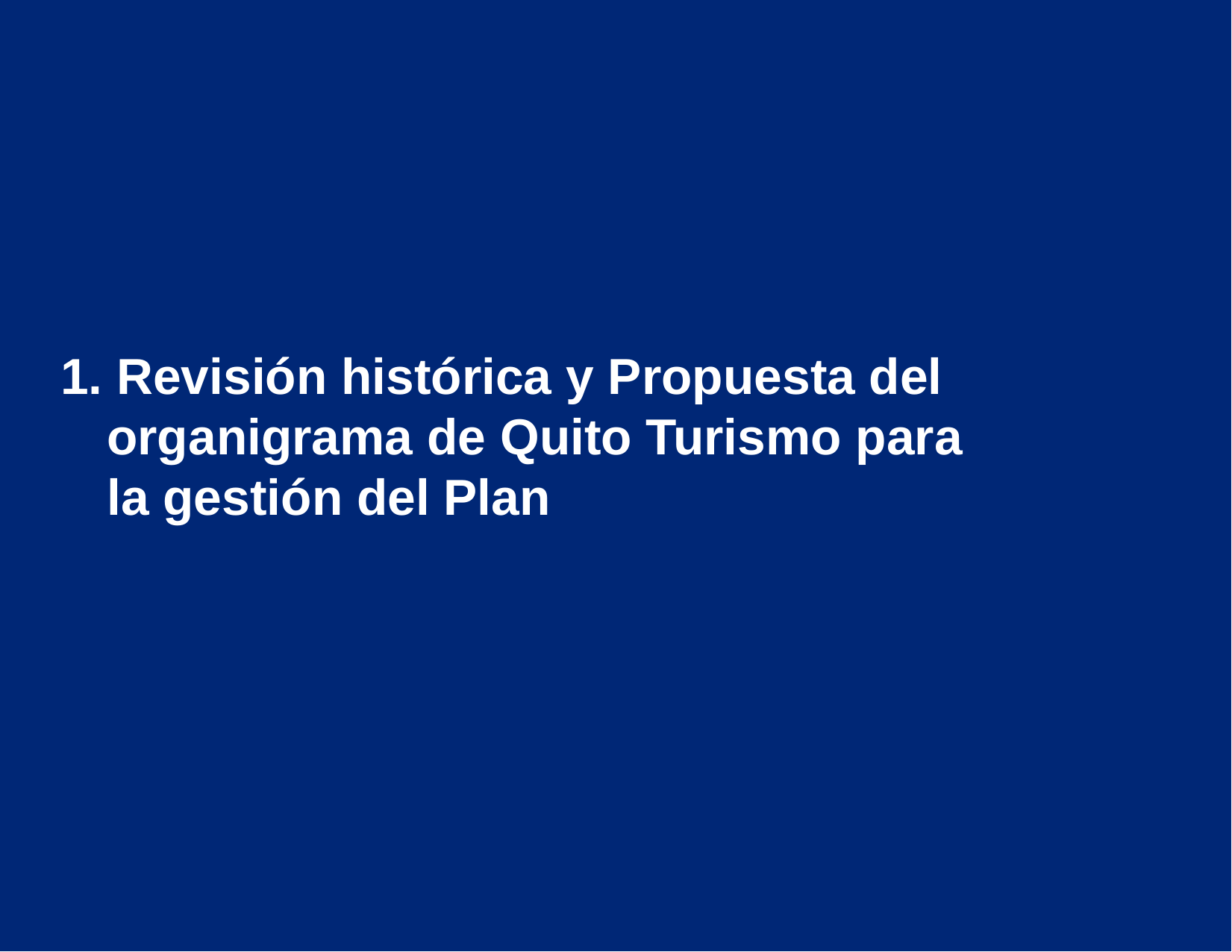

1. Revisión histórica y Propuesta del organigrama de Quito Turismo para la gestión del Plan
4